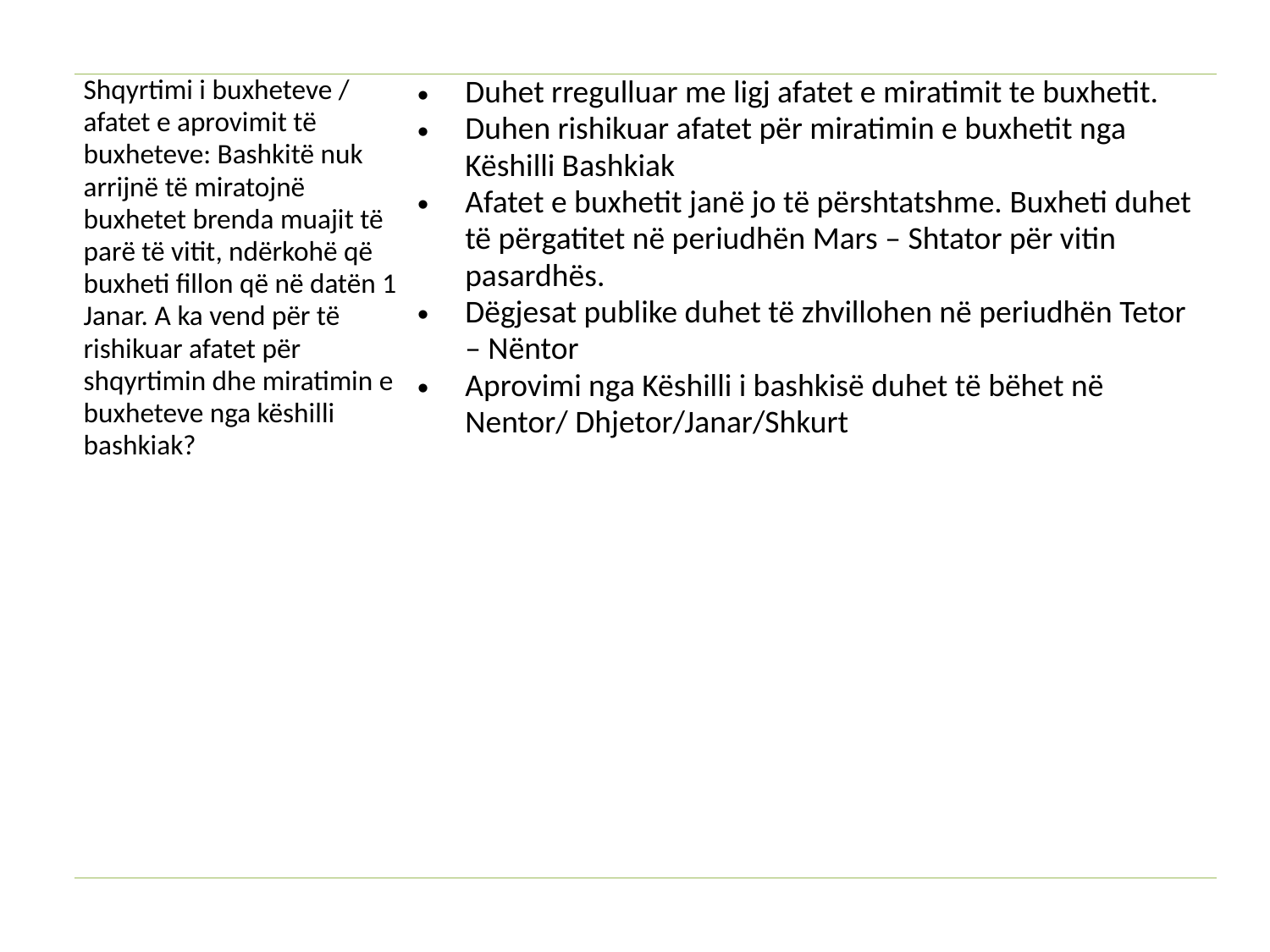

| Shqyrtimi i buxheteve / afatet e aprovimit të buxheteve: Bashkitë nuk arrijnë të miratojnë buxhetet brenda muajit të parë të vitit, ndërkohë që buxheti fillon që në datën 1 Janar. A ka vend për të rishikuar afatet për shqyrtimin dhe miratimin e buxheteve nga këshilli bashkiak? | Duhet rregulluar me ligj afatet e miratimit te buxhetit. Duhen rishikuar afatet për miratimin e buxhetit nga Këshilli Bashkiak Afatet e buxhetit janë jo të përshtatshme. Buxheti duhet të përgatitet në periudhën Mars – Shtator për vitin pasardhës. Dëgjesat publike duhet të zhvillohen në periudhën Tetor – Nëntor Aprovimi nga Këshilli i bashkisë duhet të bëhet në Nentor/ Dhjetor/Janar/Shkurt |
| --- | --- |